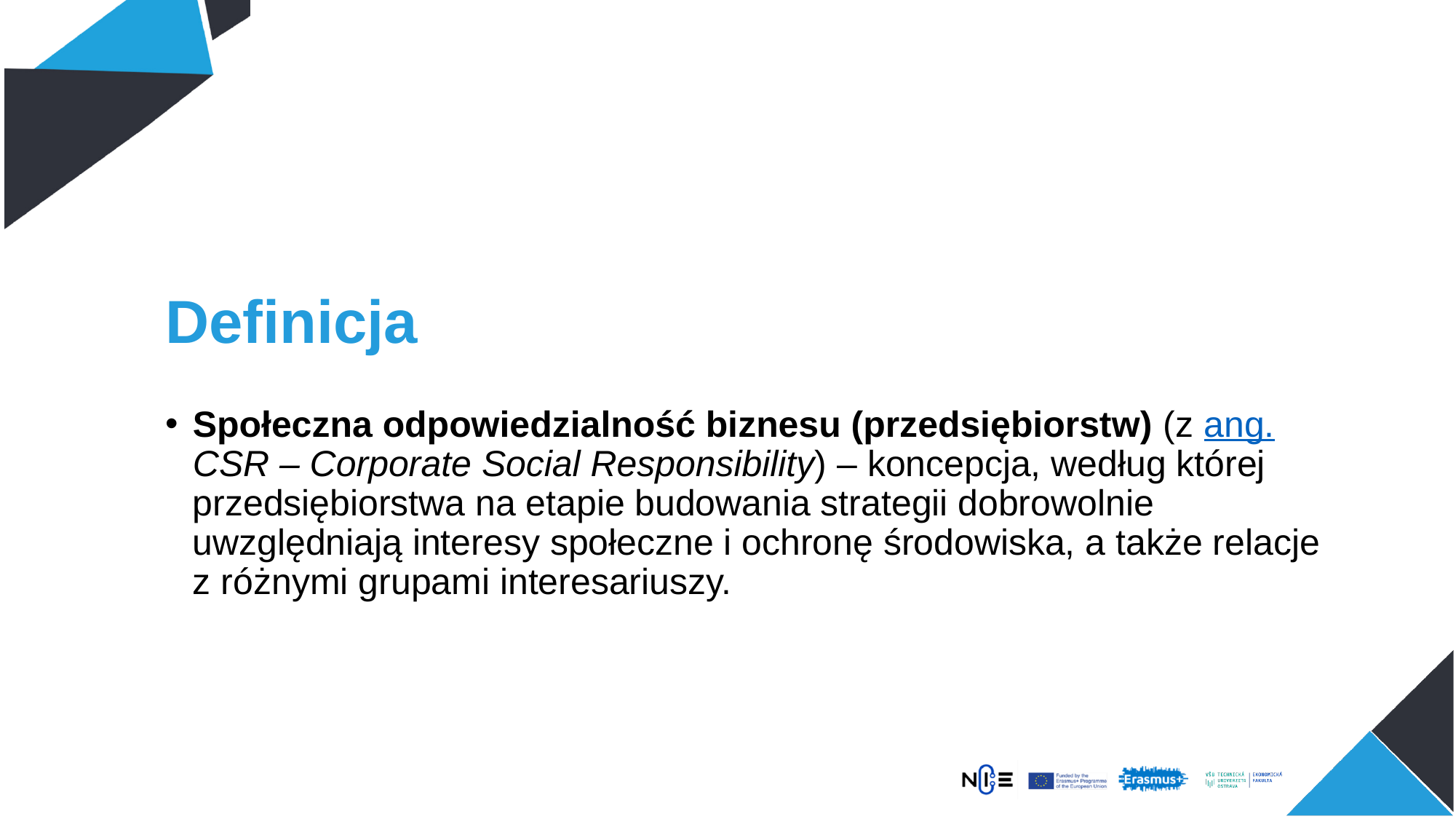

# Definicja
Społeczna odpowiedzialność biznesu (przedsiębiorstw) (z ang. CSR – Corporate Social Responsibility) – koncepcja, według której przedsiębiorstwa na etapie budowania strategii dobrowolnie uwzględniają interesy społeczne i ochronę środowiska, a także relacje z różnymi grupami interesariuszy.